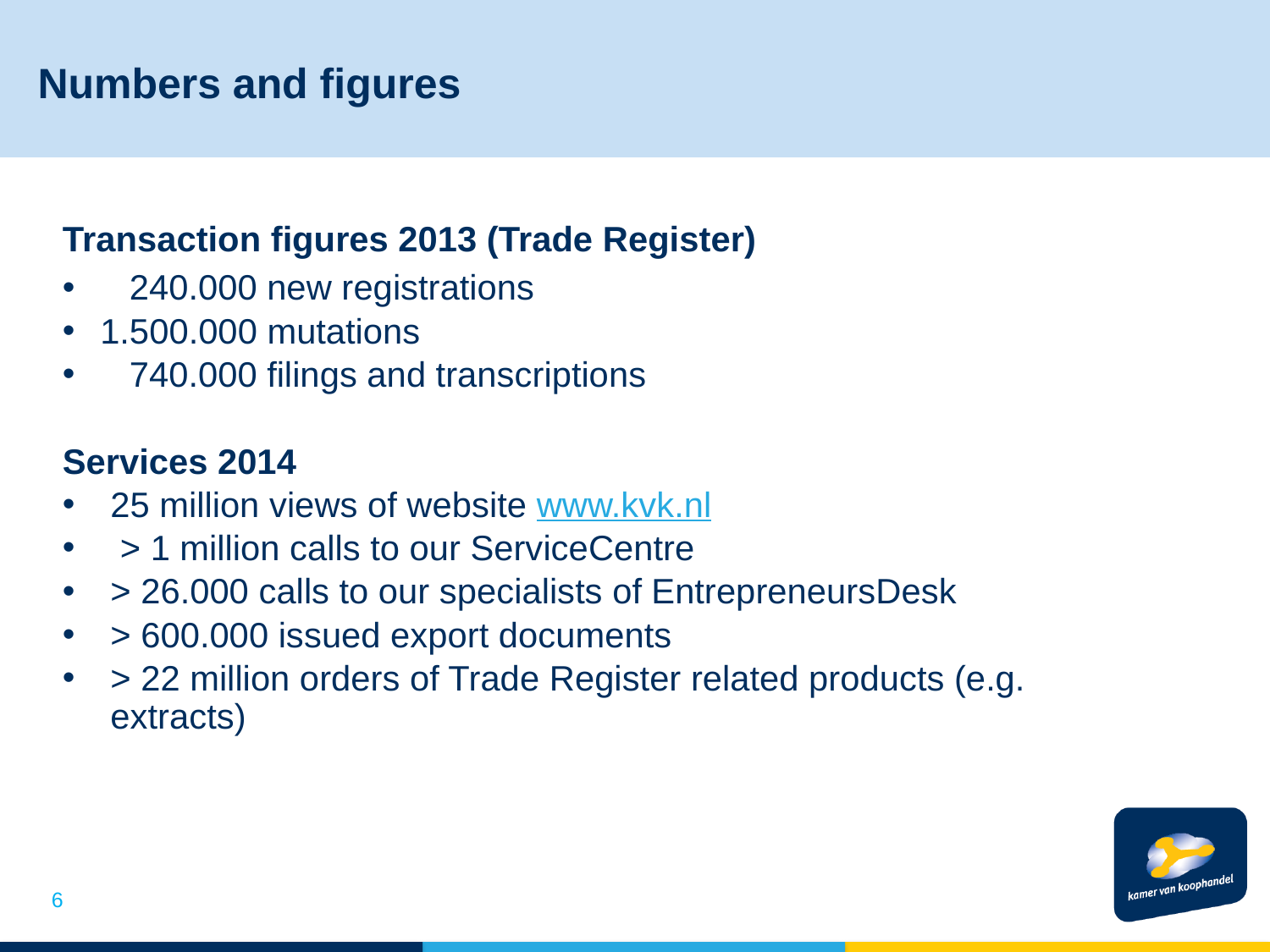

# Numbers and figures

Transaction figures 2013 (Trade Register)
   240.000 new registrations
1.500.000 mutations
   740.000 filings and transcriptions

Services 2014
25 million views of website www.kvk.nl
 > 1 million calls to our ServiceCentre
> 26.000 calls to our specialists of EntrepreneursDesk
> 600.000 issued export documents
> 22 million orders of Trade Register related products (e.g. extracts)

6